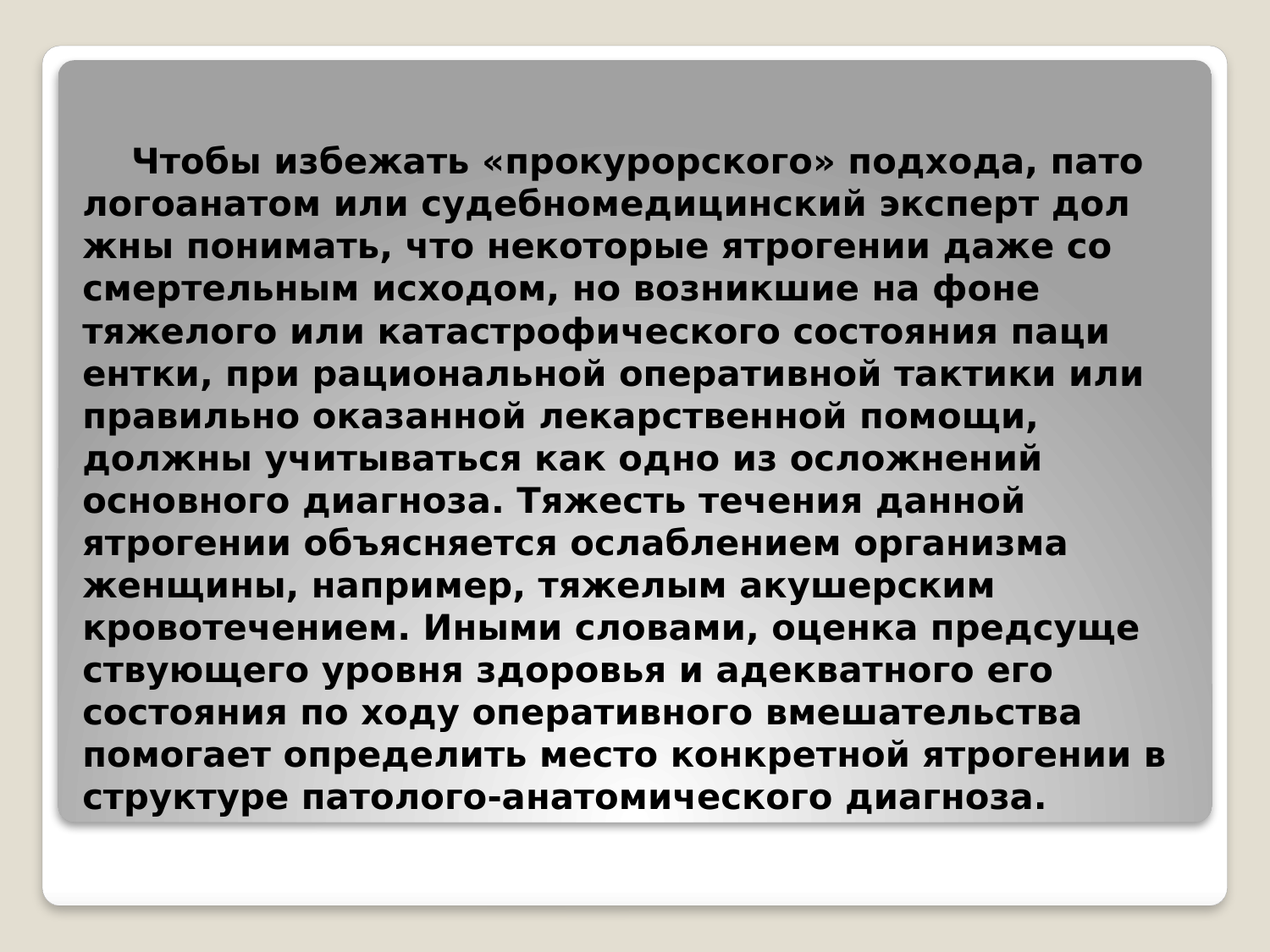

# Чтобы избежать «прокурорского» подхода, пато логоанатом или судебномедицинский эксперт дол жны понимать, что некоторые ятрогении даже со смертельным исходом, но возникшие на фоне тяжелого или катастрофического состояния паци ентки, при рациональной оперативной тактики или правильно оказанной лекарственной помощи, должны учитываться как одно из осложнений основного диагноза. Тяжесть течения данной ятрогении объясняется ослаблением организма женщины, например, тяжелым акушерским кровотечением. Иными словами, оценка предсуще ствующего уровня здоровья и адекватного его состояния по ходу оперативного вмешательства помогает определить место конкретной ятрогении в структуре патолого-анатомического диагноза.